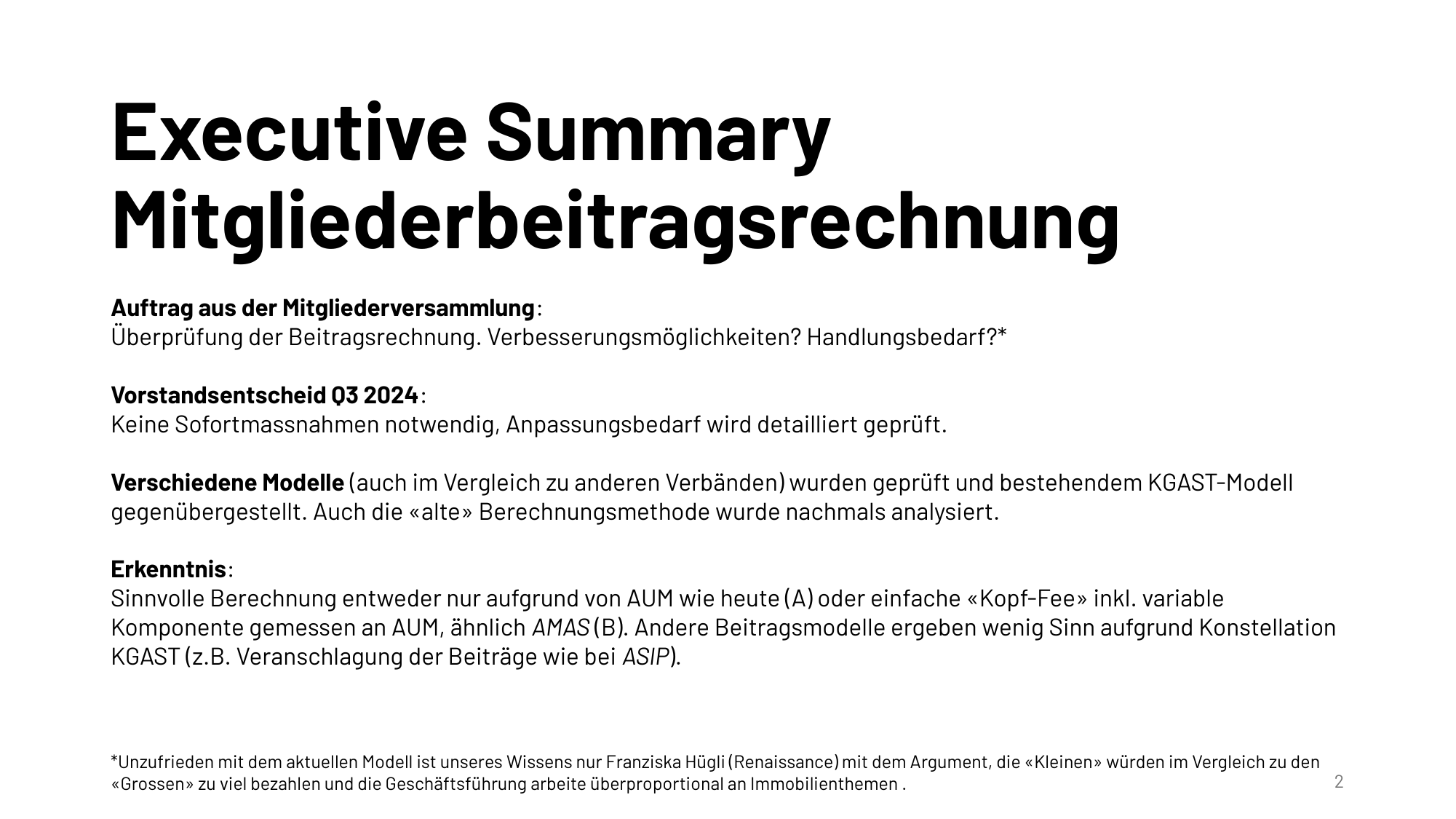

# Executive Summary Mitgliederbeitragsrechnung
Auftrag aus der Mitgliederversammlung:
Überprüfung der Beitragsrechnung. Verbesserungsmöglichkeiten? Handlungsbedarf?*

Vorstandsentscheid Q3 2024:
Keine Sofortmassnahmen notwendig, Anpassungsbedarf wird detailliert geprüft.

Verschiedene Modelle (auch im Vergleich zu anderen Verbänden) wurden geprüft und bestehendem KGAST-Modell gegenübergestellt. Auch die «alte» Berechnungsmethode wurde nachmals analysiert.

Erkenntnis:
Sinnvolle Berechnung entweder nur aufgrund von AUM wie heute (A) oder einfache «Kopf-Fee» inkl. variable Komponente gemessen an AUM, ähnlich AMAS (B). Andere Beitragsmodelle ergeben wenig Sinn aufgrund Konstellation KGAST (z.B. Veranschlagung der Beiträge wie bei ASIP).

*Unzufrieden mit dem aktuellen Modell ist unseres Wissens nur Franziska Hügli (Renaissance) mit dem Argument, die «Kleinen» würden im Vergleich zu den «Grossen» zu viel bezahlen und die Geschäftsführung arbeite überproportional an Immobilienthemen .
2